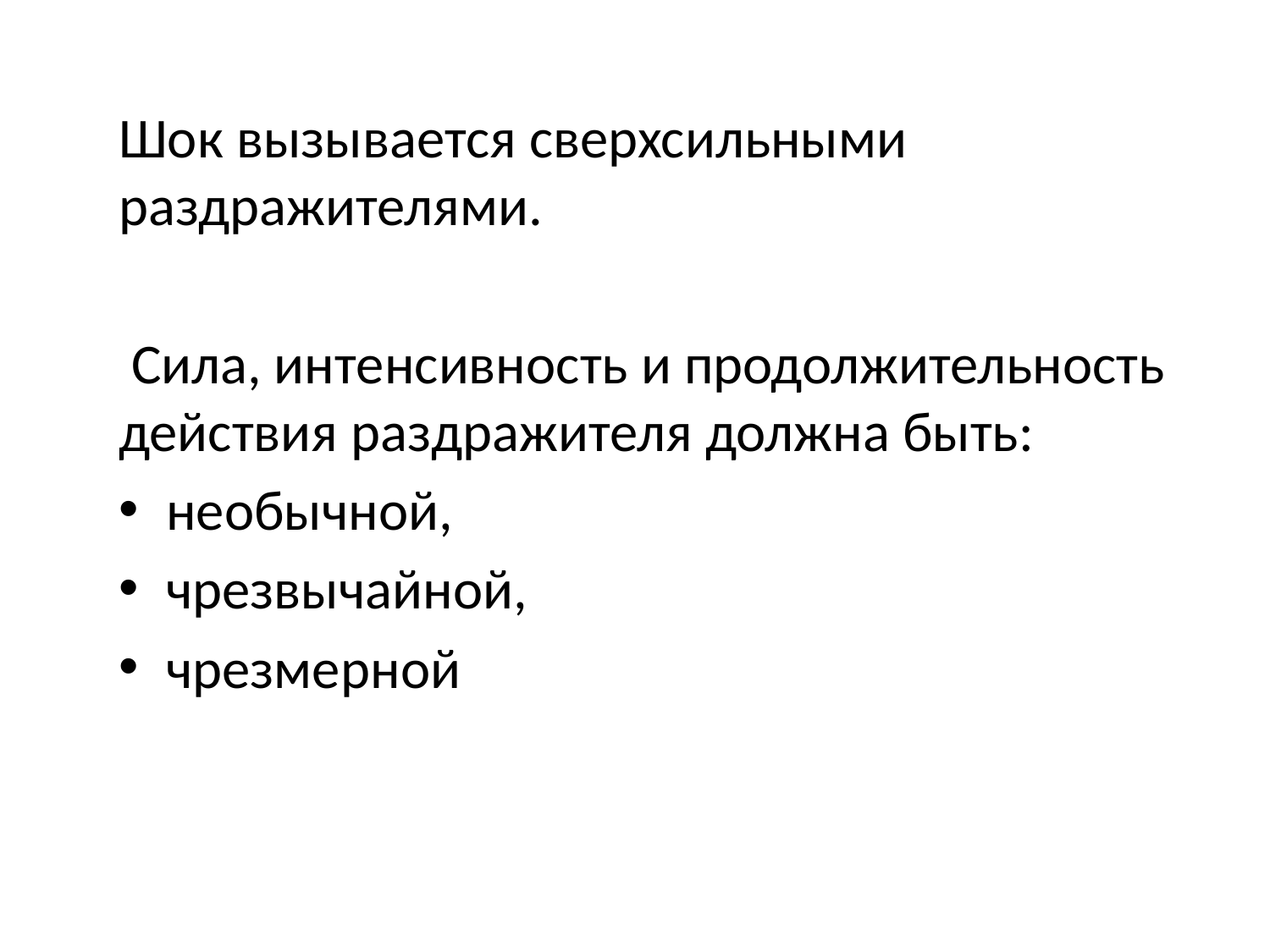

Шок вызывается сверхсильными раздражителями.

 Сила, интенсивность и продолжительность действия раздражителя должна быть:
необычной,
чрезвычайной,
чрезмерной